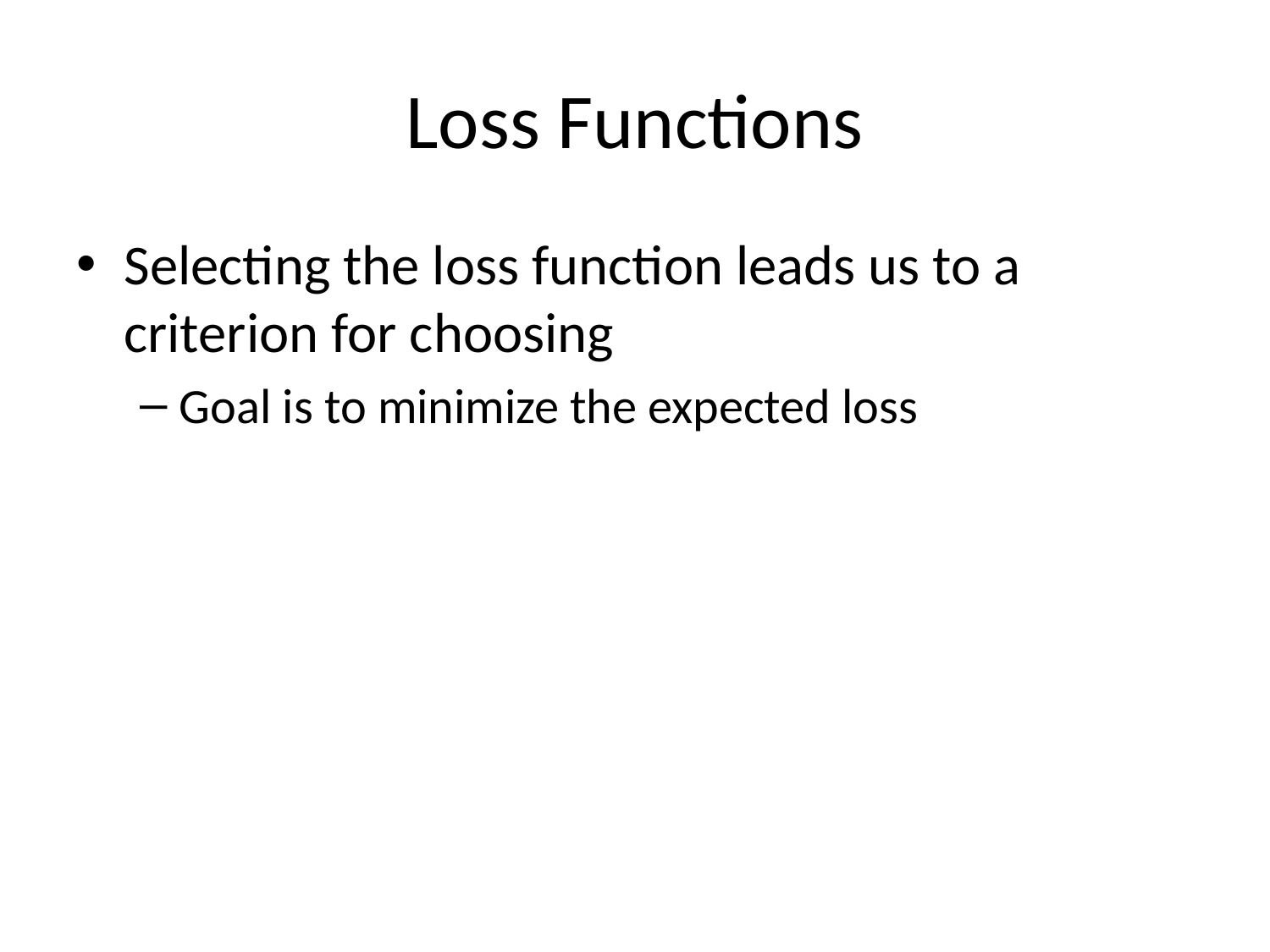

# Loss Functions
Selecting the loss function leads us to a criterion for choosing
Goal is to minimize the expected loss